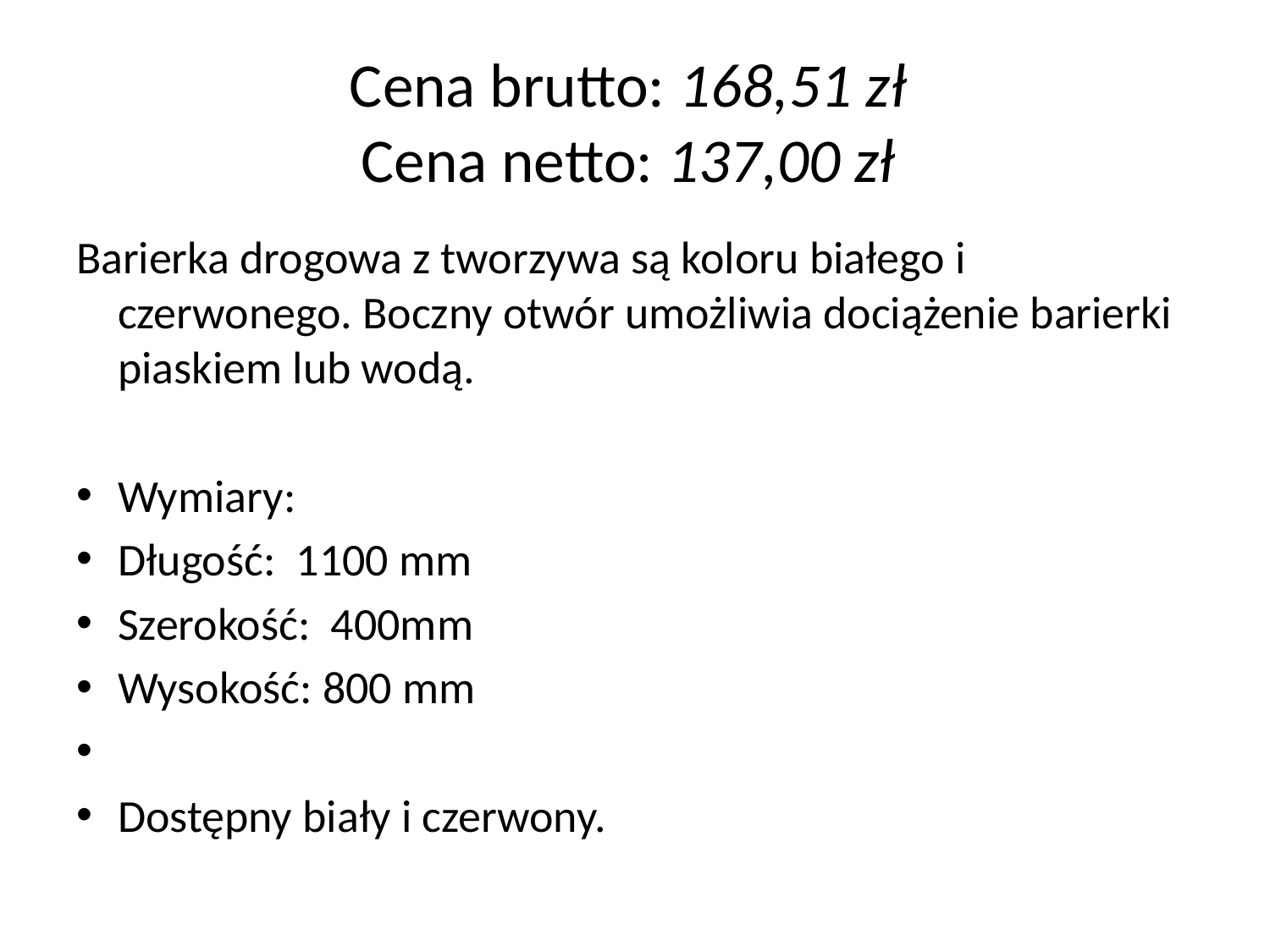

# Cena brutto: 168,51 zł Cena netto: 137,00 zł
Barierka drogowa z tworzywa są koloru białego i czerwonego. Boczny otwór umożliwia dociążenie barierki piaskiem lub wodą.

Wymiary:
Długość:  1100 mm
Szerokość:  400mm
Wysokość: 800 mm

Dostępny biały i czerwony.